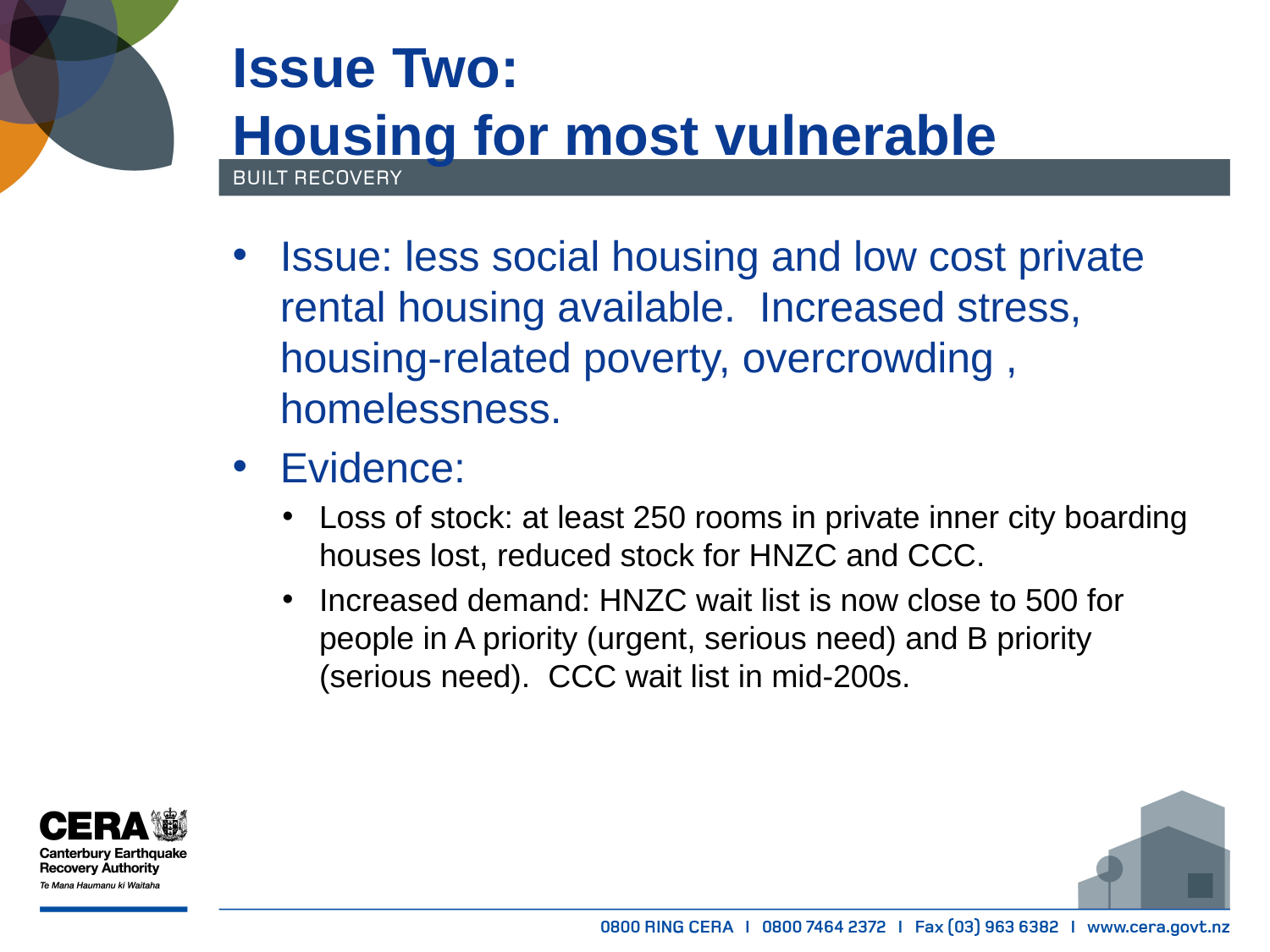

# Issue Two: Housing for most vulnerable
Issue: less social housing and low cost private rental housing available.  Increased stress, housing-related poverty, overcrowding , homelessness.
Evidence:
Loss of stock: at least 250 rooms in private inner city boarding houses lost, reduced stock for HNZC and CCC.
Increased demand: HNZC wait list is now close to 500 for people in A priority (urgent, serious need) and B priority (serious need).  CCC wait list in mid-200s.